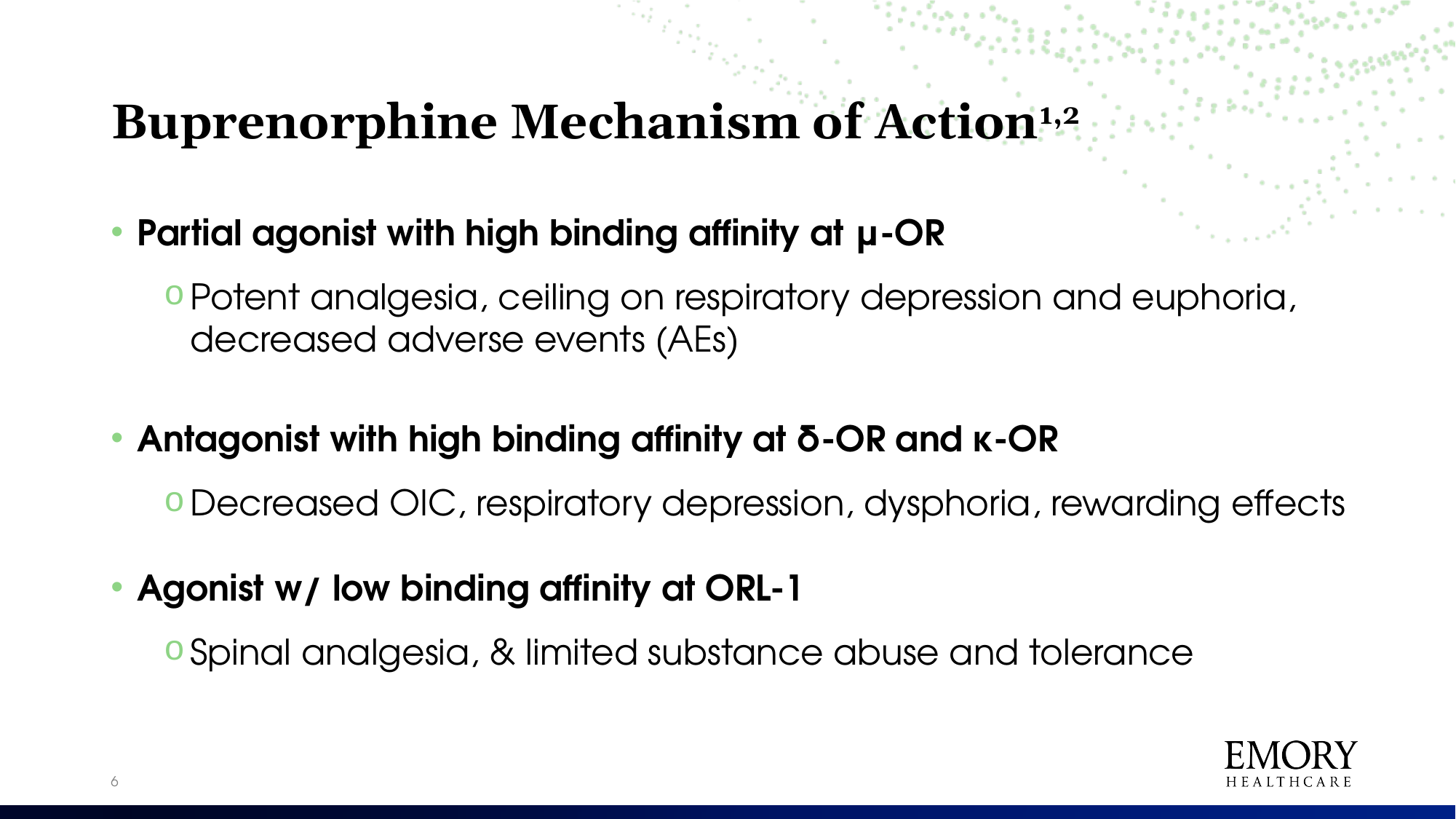

# Buprenorphine Mechanism of Action1,2
Partial agonist with high binding affinity at μ-OR
Potent analgesia, ceiling on respiratory depression and euphoria, decreased adverse events (AEs)
Antagonist with high binding affinity at δ-OR and κ-OR
Decreased OIC, respiratory depression, dysphoria, rewarding effects
Agonist w/ low binding affinity at ORL-1
Spinal analgesia, & limited substance abuse and tolerance